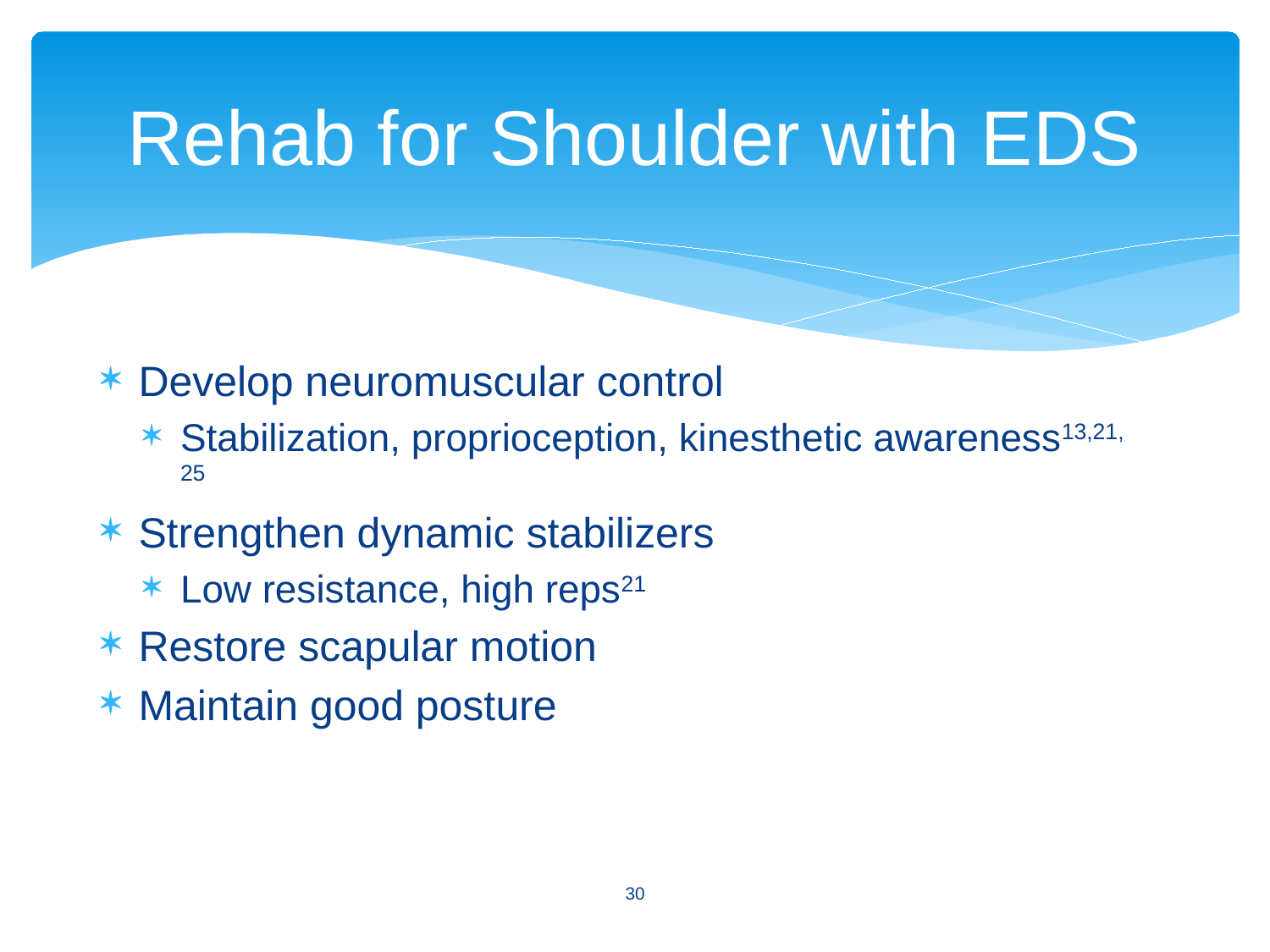

# Rehab for Shoulder with EDS
Develop neuromuscular control
Stabilization, proprioception, kinesthetic awareness13,21, 25
Strengthen dynamic stabilizers
Low resistance, high reps21
Restore scapular motion
Maintain good posture
30